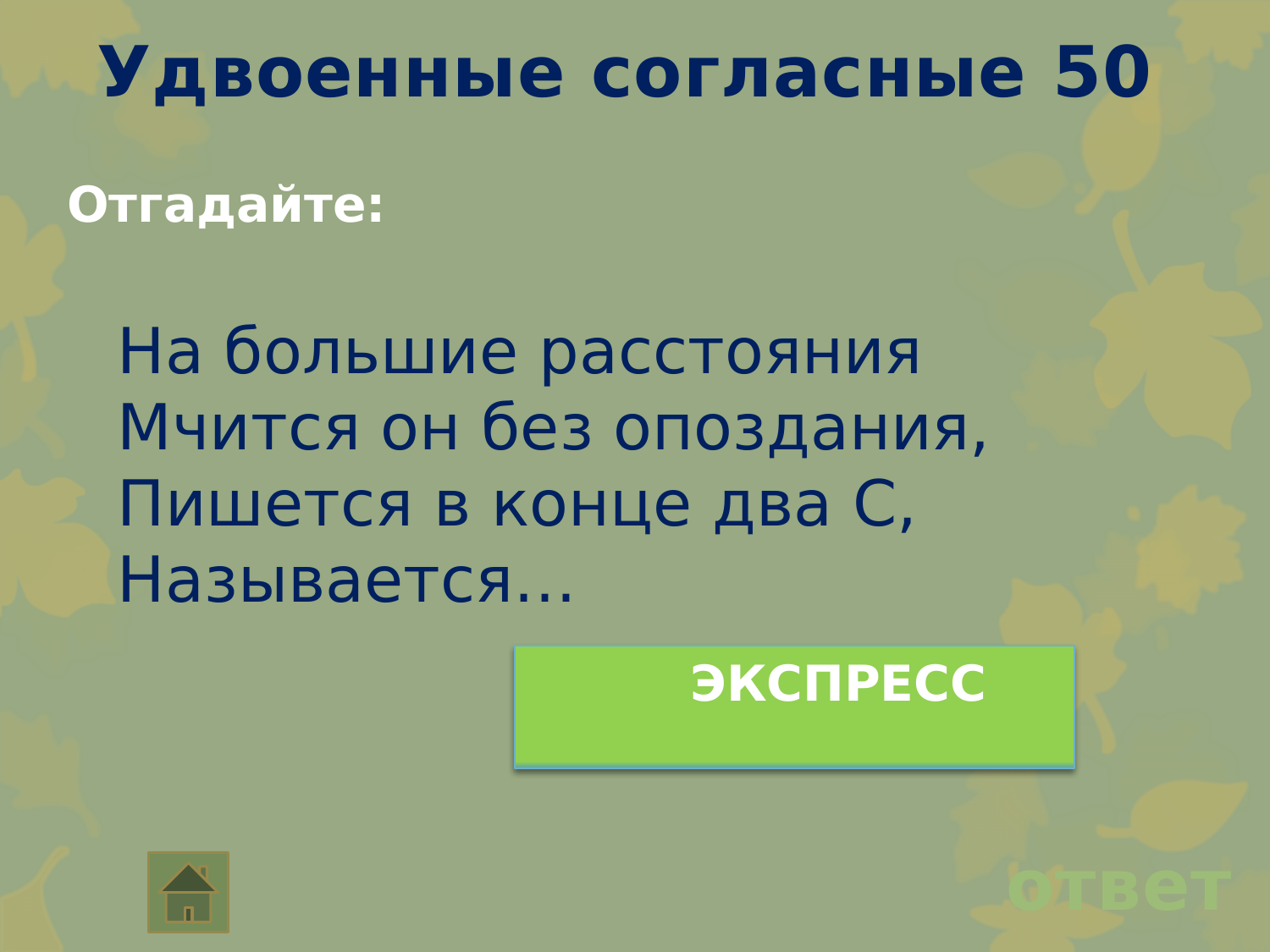

Удвоенные согласные 50
Отгадайте:
На большие расстояния
Мчится он без опоздания,
Пишется в конце два С,
Называется…
           ЭКСПРЕСС

ответ